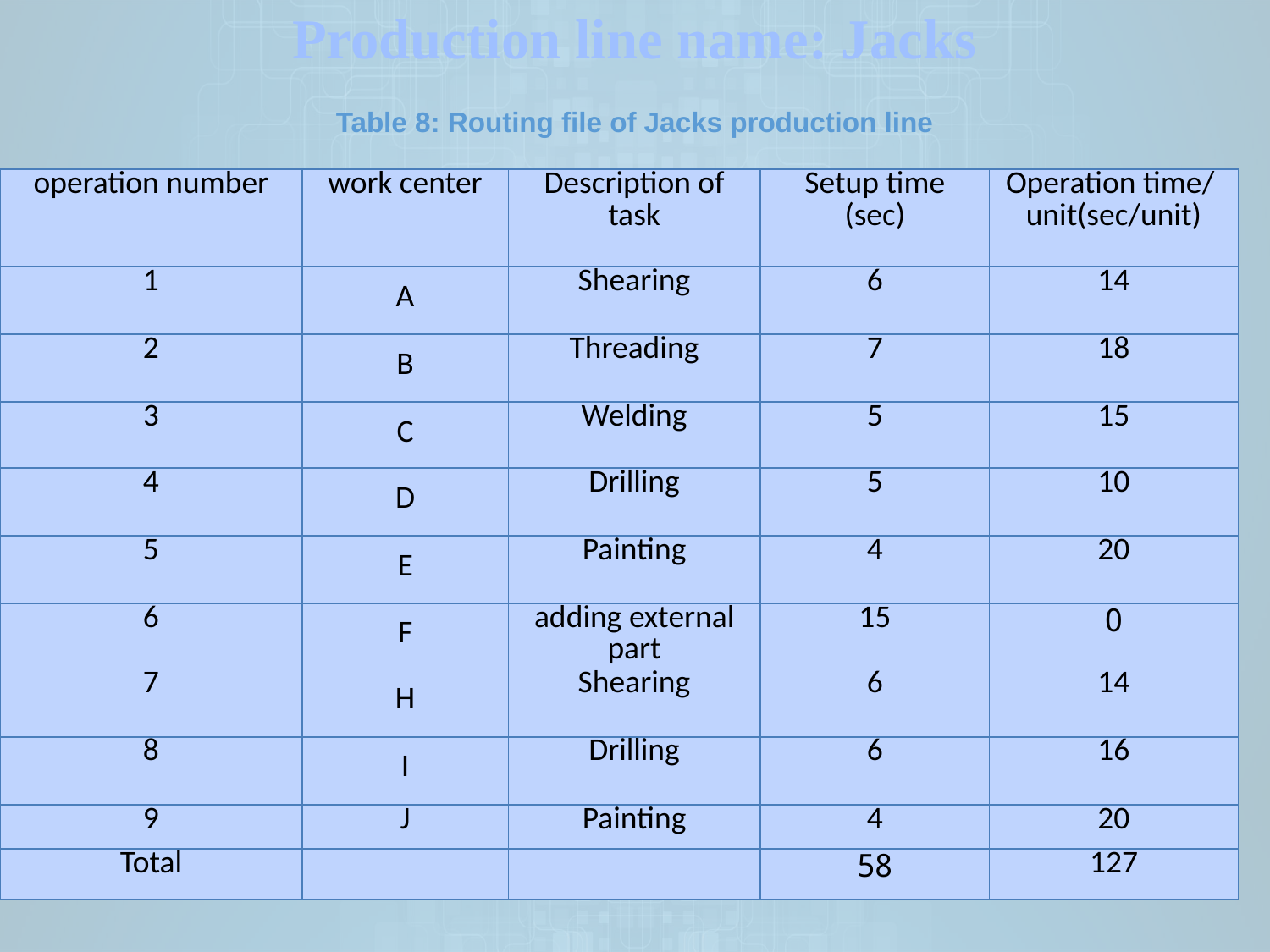

Production line name: Jacks

Table 8: Routing file of Jacks production line
| operation number | work center | Description of task | Setup time (sec) | Operation time/ unit(sec/unit) |
| --- | --- | --- | --- | --- |
| 1 | A | Shearing | 6 | 14 |
| 2 | B | Threading | 7 | 18 |
| 3 | C | Welding | 5 | 15 |
| 4 | D | Drilling | 5 | 10 |
| 5 | E | Painting | 4 | 20 |
| 6 | F | adding external part | 15 | 0 |
| 7 | H | Shearing | 6 | 14 |
| 8 | I | Drilling | 6 | 16 |
| 9 | J | Painting | 4 | 20 |
| Total |  |  | 58 | 127 |